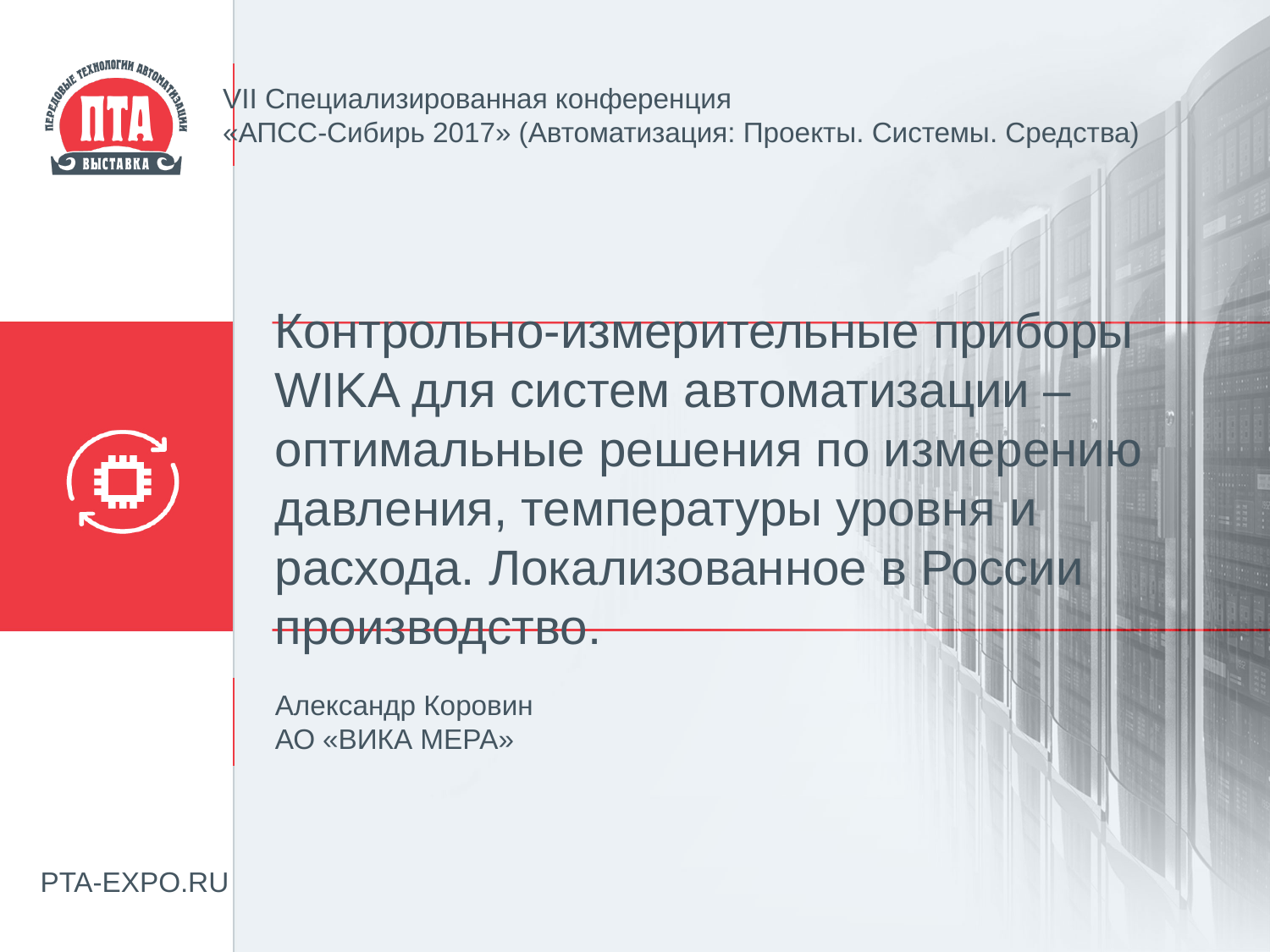

# Контрольно-измерительные приборы WIKA для систем автоматизации – оптимальные решения по измерению давления, температуры уровня и расхода. Локализованное в России производство.
Александр Коровин
АО «ВИКА МЕРА»